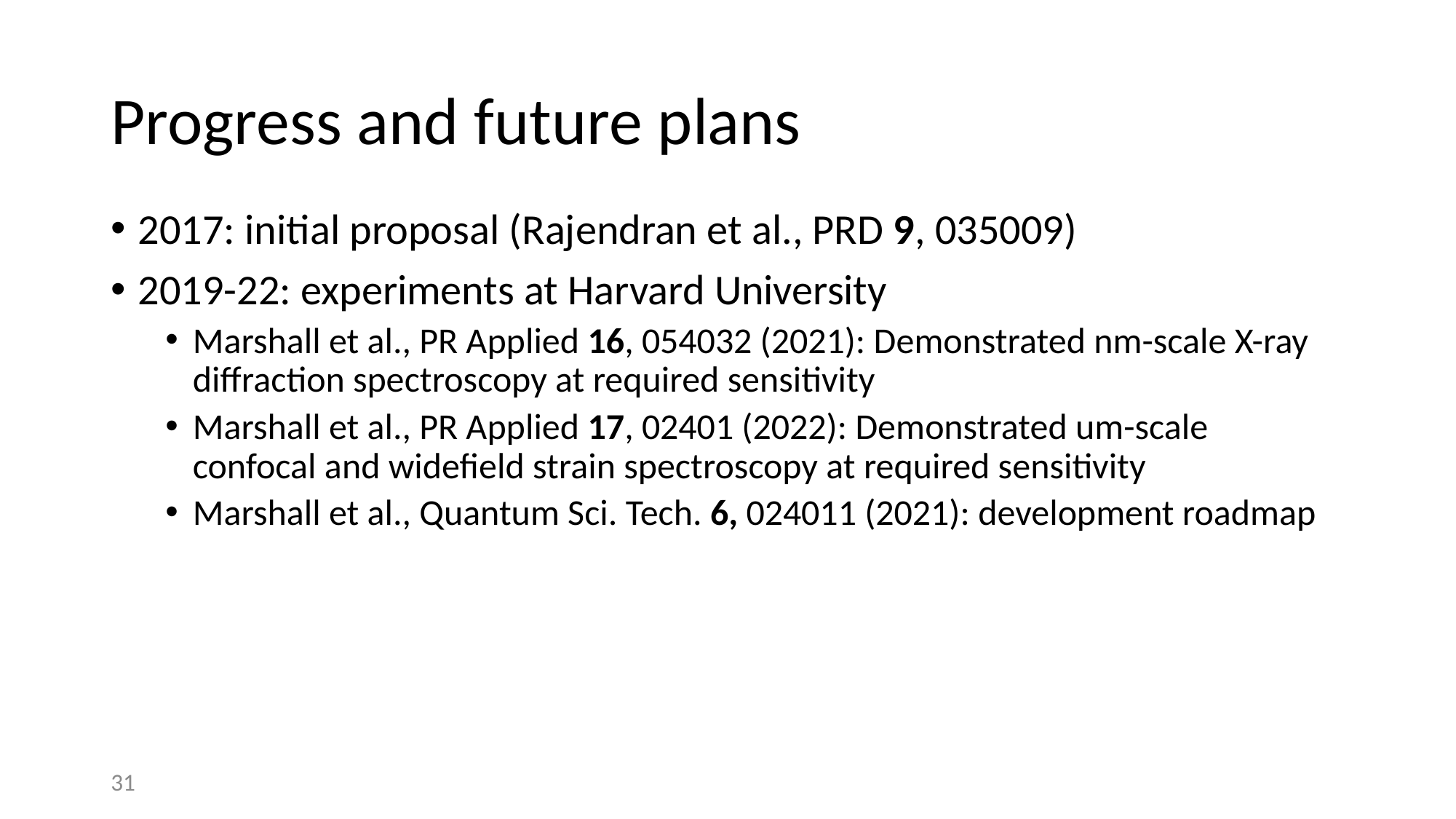

# Progress and future plans
2017: initial proposal (Rajendran et al., PRD 9, 035009)
2019-22: experiments at Harvard University
Marshall et al., PR Applied 16, 054032 (2021): Demonstrated nm-scale X-ray diffraction spectroscopy at required sensitivity
Marshall et al., PR Applied 17, 02401 (2022): Demonstrated um-scale confocal and widefield strain spectroscopy at required sensitivity
Marshall et al., Quantum Sci. Tech. 6, 024011 (2021): development roadmap
31